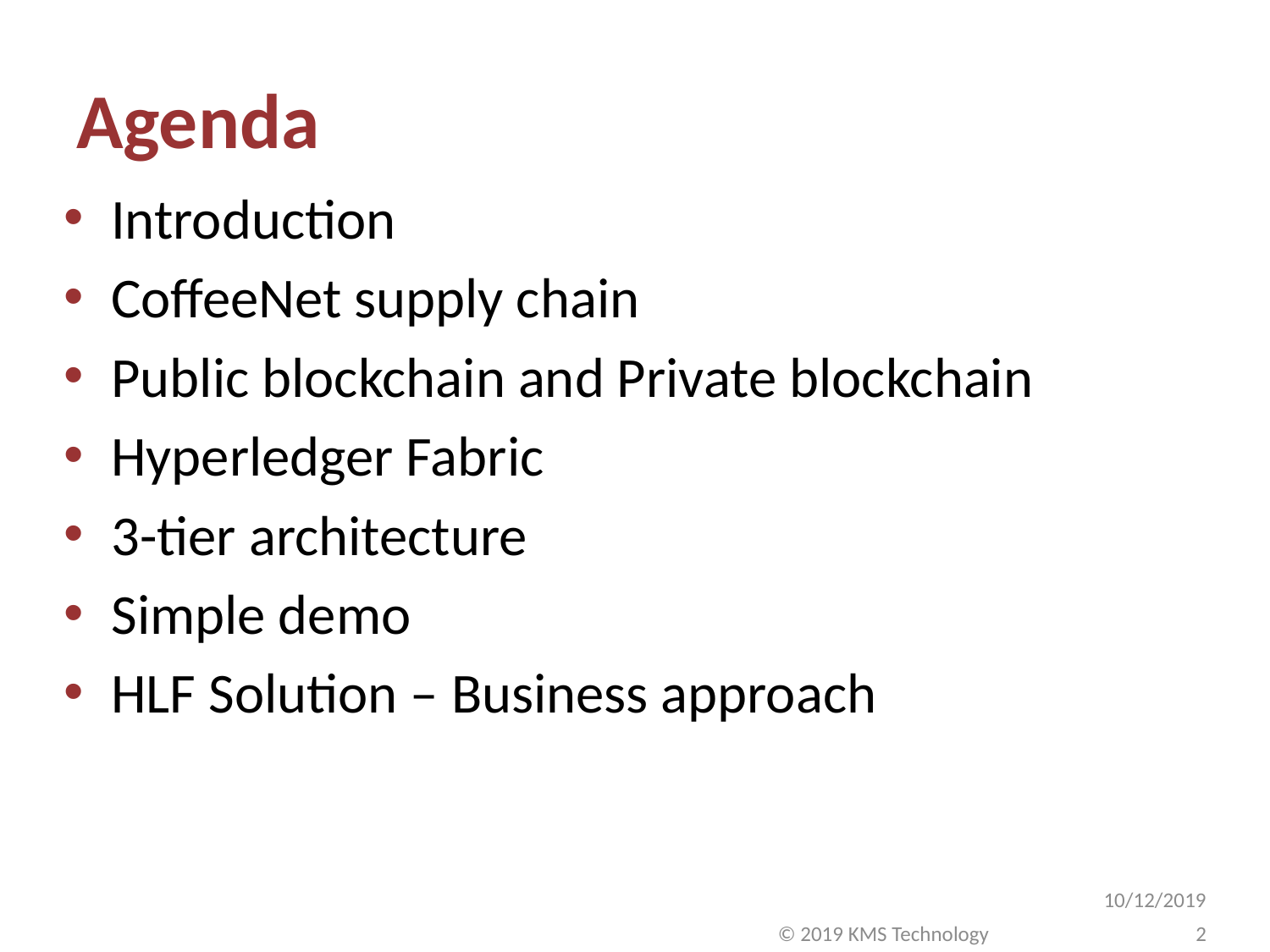

# Agenda
Introduction
CoffeeNet supply chain
Public blockchain and Private blockchain
Hyperledger Fabric
3-tier architecture
Simple demo
HLF Solution – Business approach
10/12/2019
2
© 2019 KMS Technology